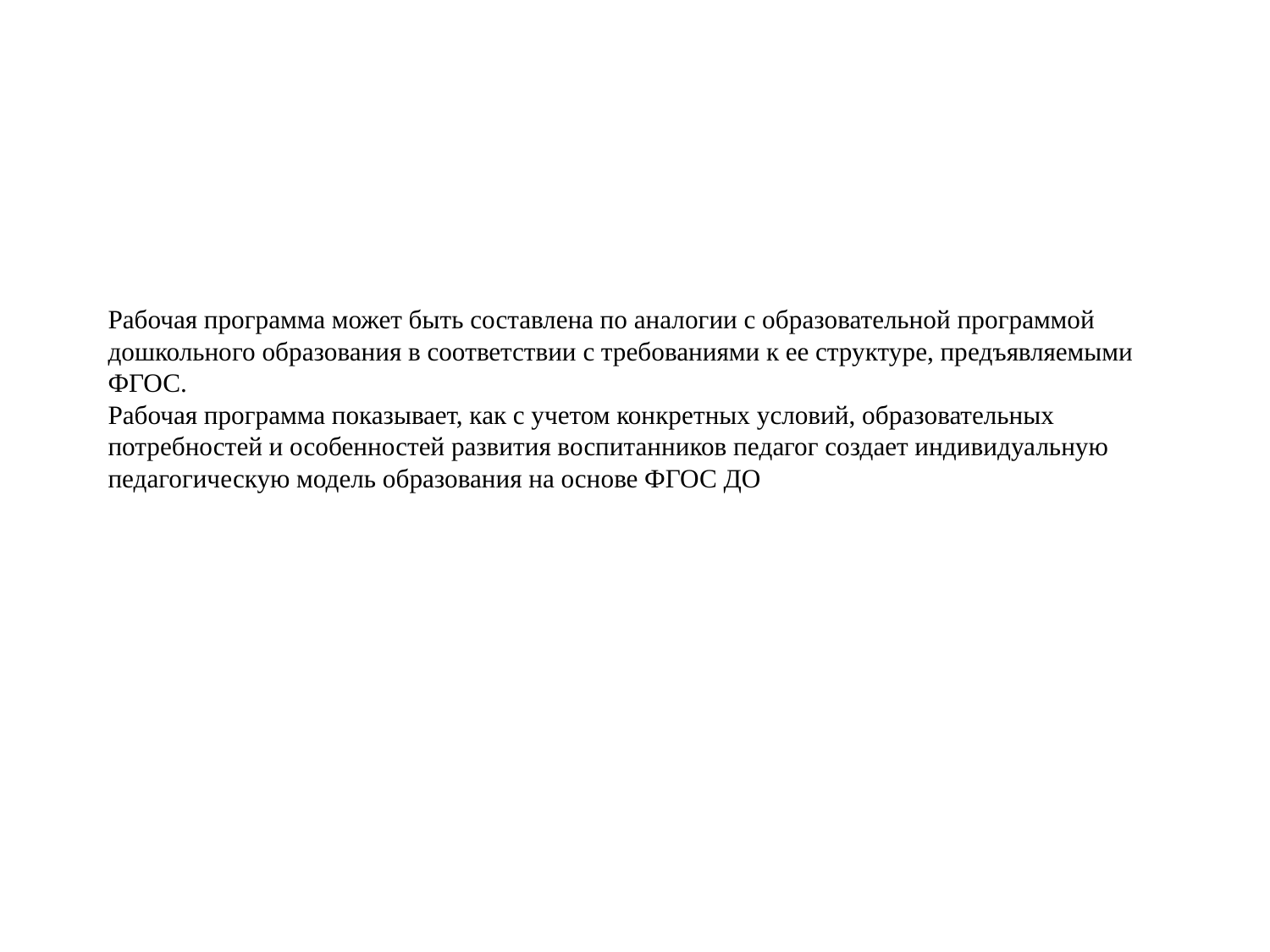

# Рабочая программа может быть составлена по аналогии с образовательной программой дошкольного образования в соответствии с требованиями к ее структуре, предъявляемыми ФГОС. Рабочая программа показывает, как с учетом конкретных условий, образовательных потребностей и особенностей развития воспитанников педагог создает индивидуальную педагогическую модель образования на основе ФГОС ДО